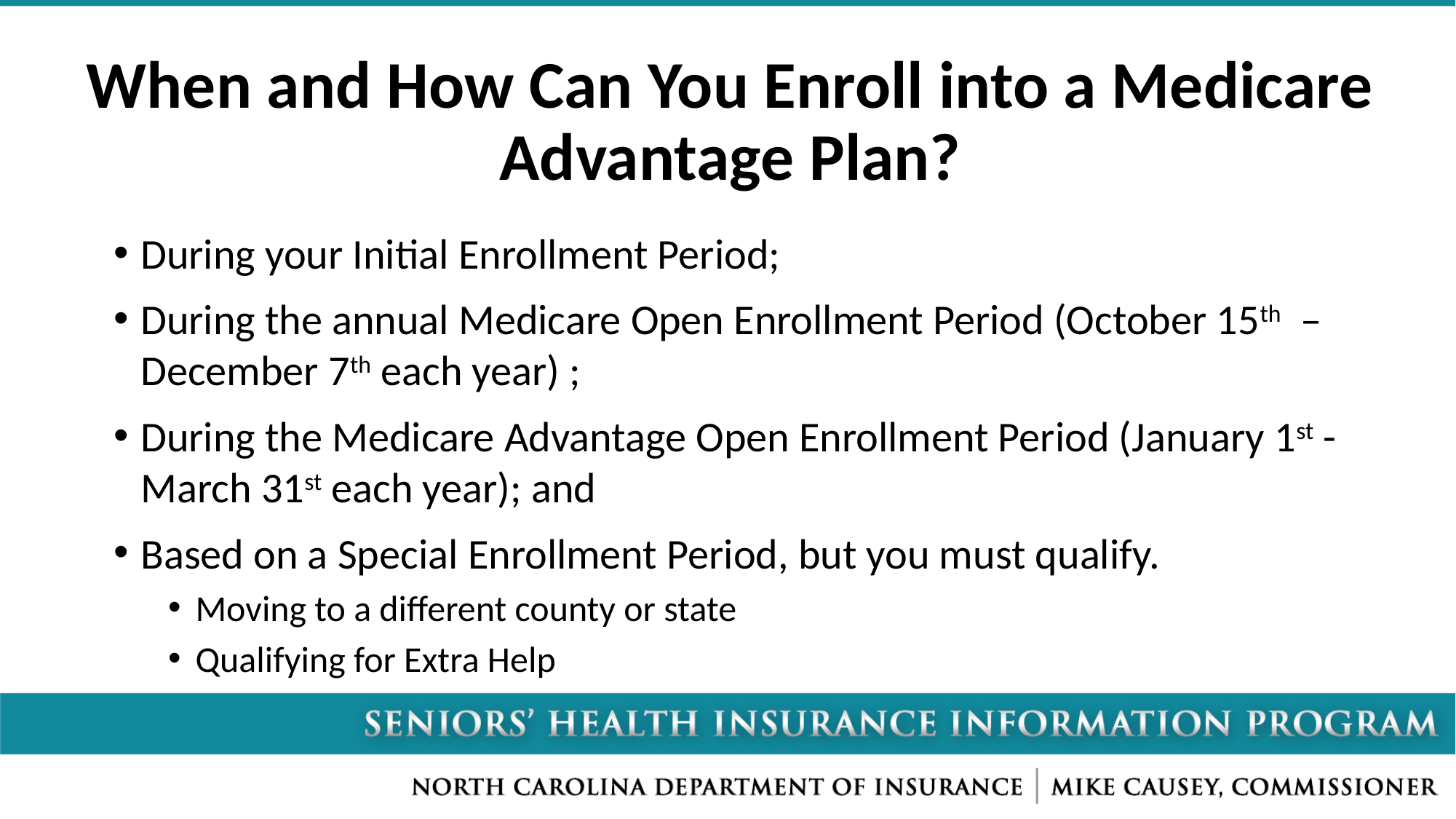

# When and How Can You Enroll into a Medicare Advantage Plan?
During your Initial Enrollment Period;
During the annual Medicare Open Enrollment Period (October 15th  – December 7th each year) ;
During the Medicare Advantage Open Enrollment Period (January 1st - March 31st each year); and
Based on a Special Enrollment Period, but you must qualify.
Moving to a different county or state
Qualifying for Extra Help